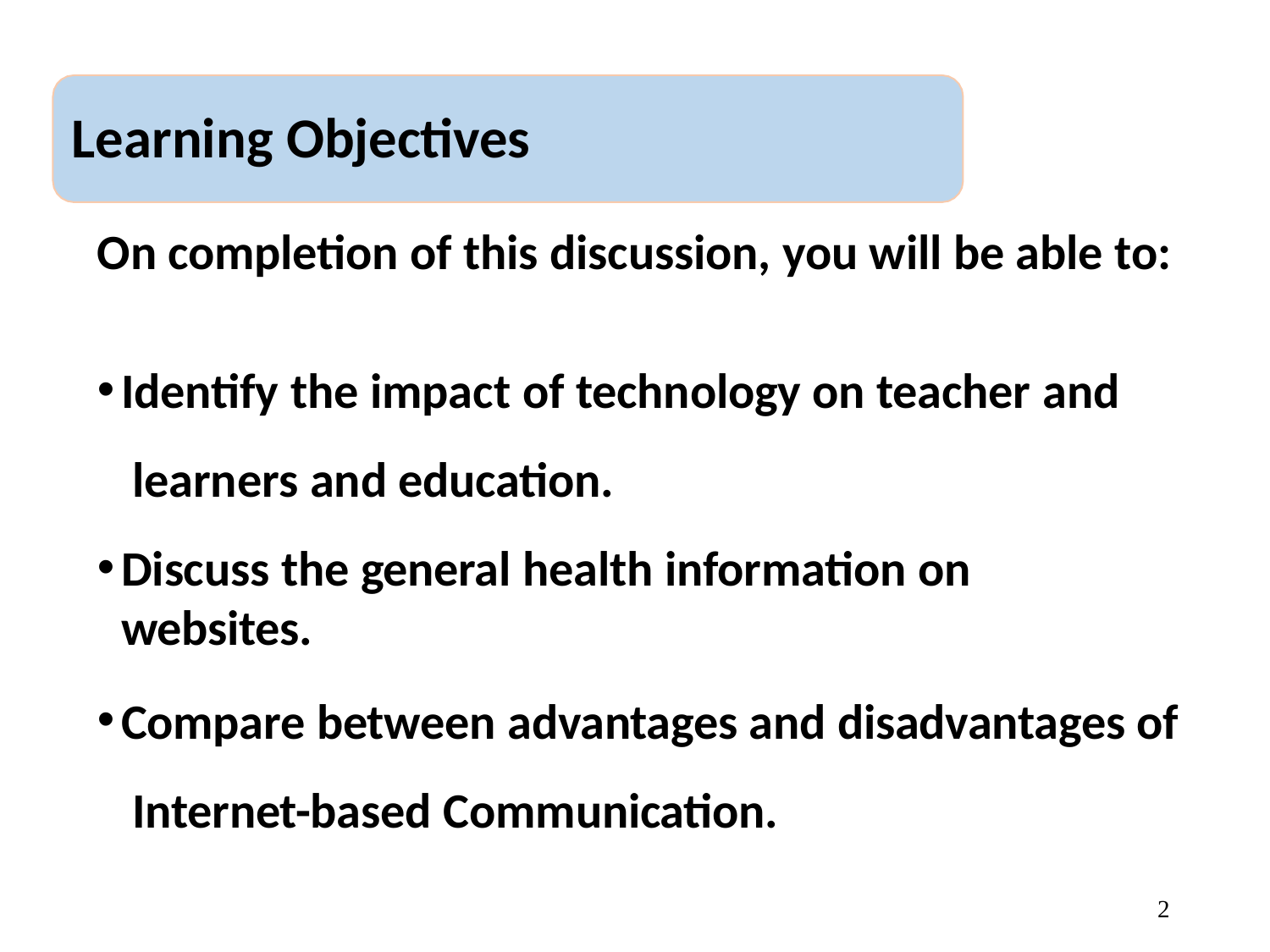

# Learning Objectives
On completion of this discussion, you will be able to:

Identify the impact of technology on teacher and  learners and education.
Discuss the general health information on websites.
Compare between advantages and disadvantages of  Internet-based Communication.
2